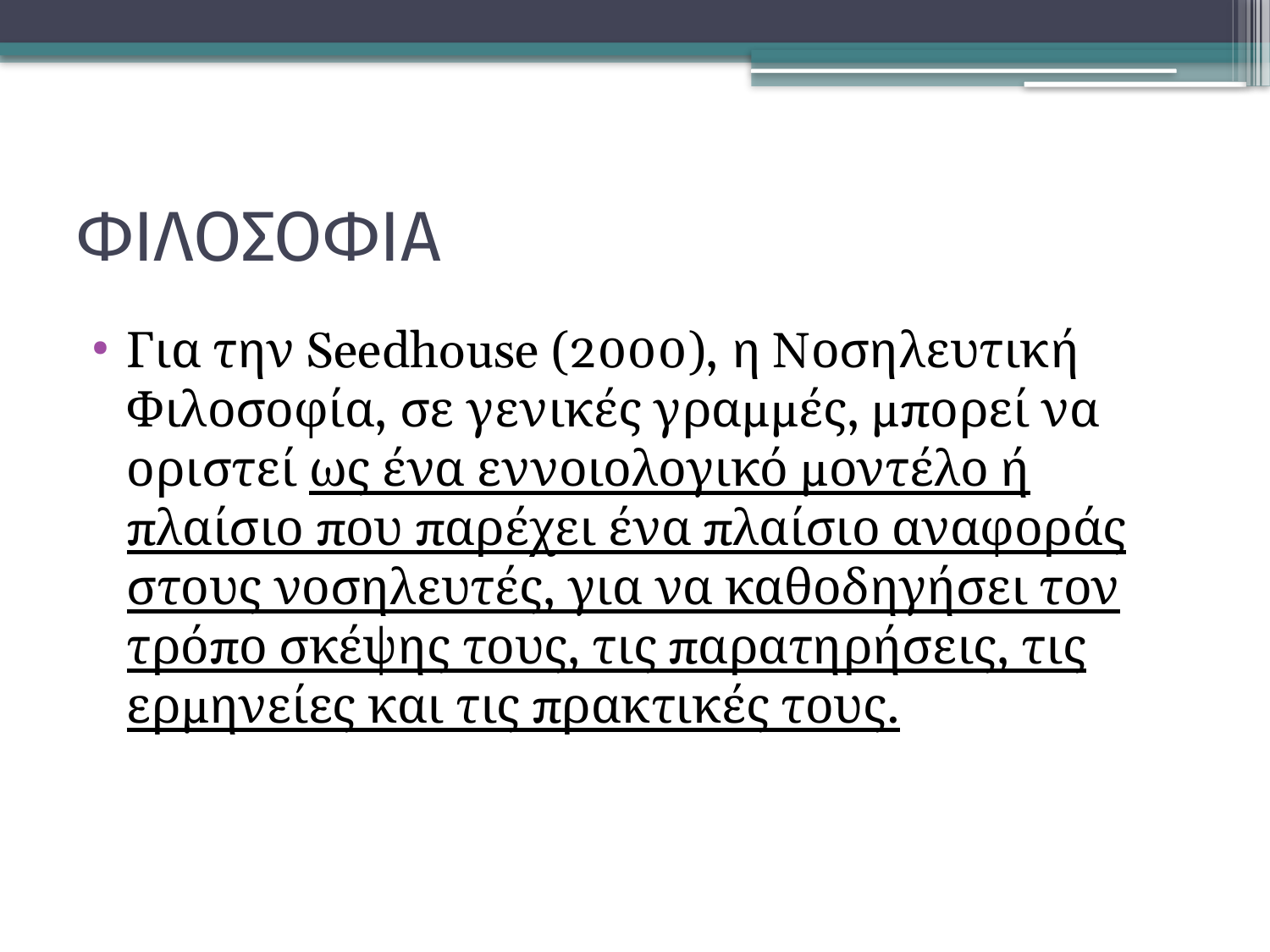

# ΦΙΛΟΣΟΦΙΑ
Για την Seedhouse (2000), η Νοσηλευτική Φιλοσοφία, σε γενικές γραμμές, μπορεί να οριστεί ως ένα εννοιολογικό μοντέλο ή πλαίσιο που παρέχει ένα πλαίσιο αναφοράς στους νοσηλευτές, για να καθοδηγήσει τον τρόπο σκέψης τους, τις παρατηρήσεις, τις ερμηνείες και τις πρακτικές τους.